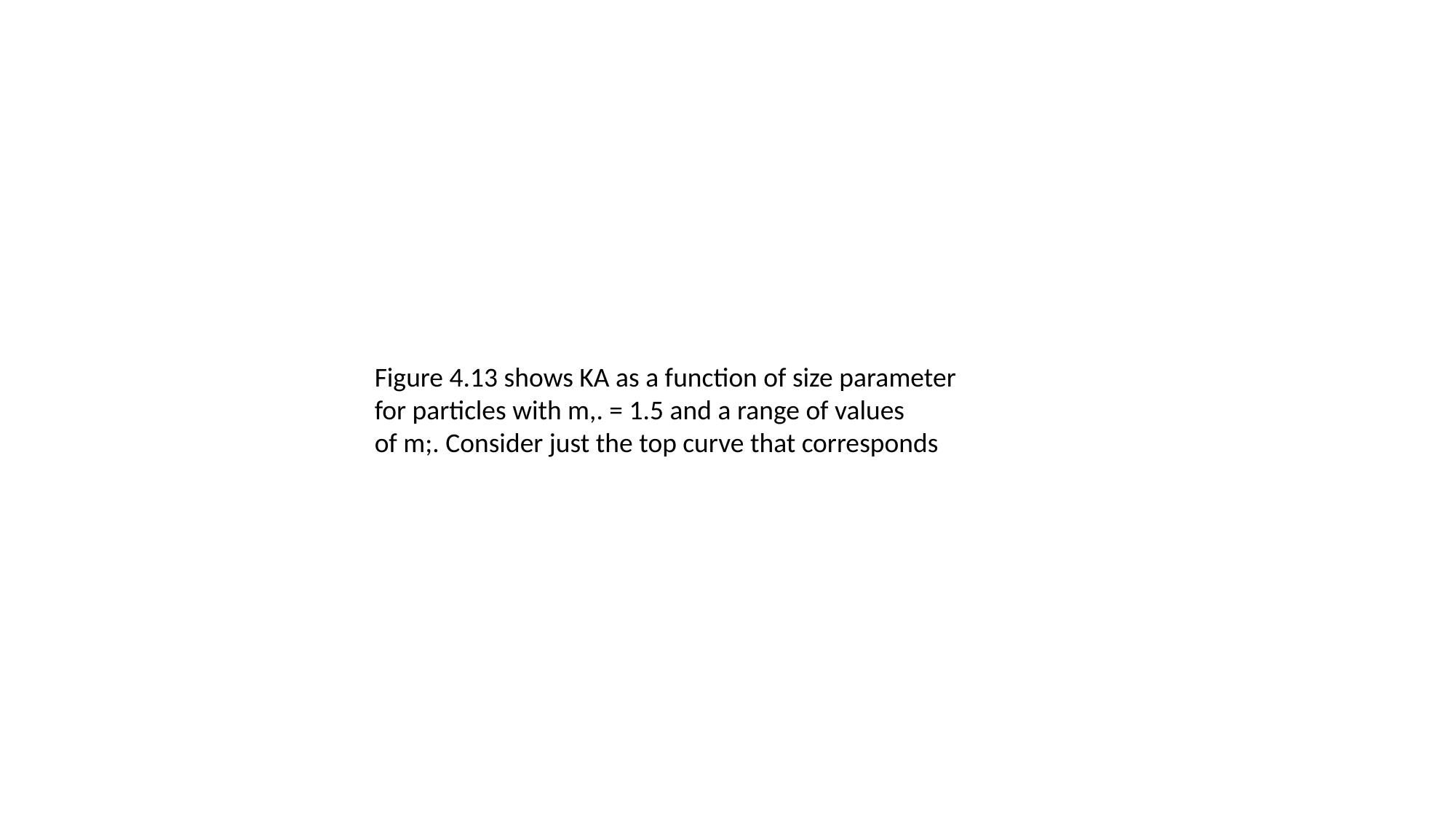

Figure 4.13 shows KA as a function of size parameter
for particles with m,. = 1.5 and a range of values
of m;. Consider just the top curve that corresponds